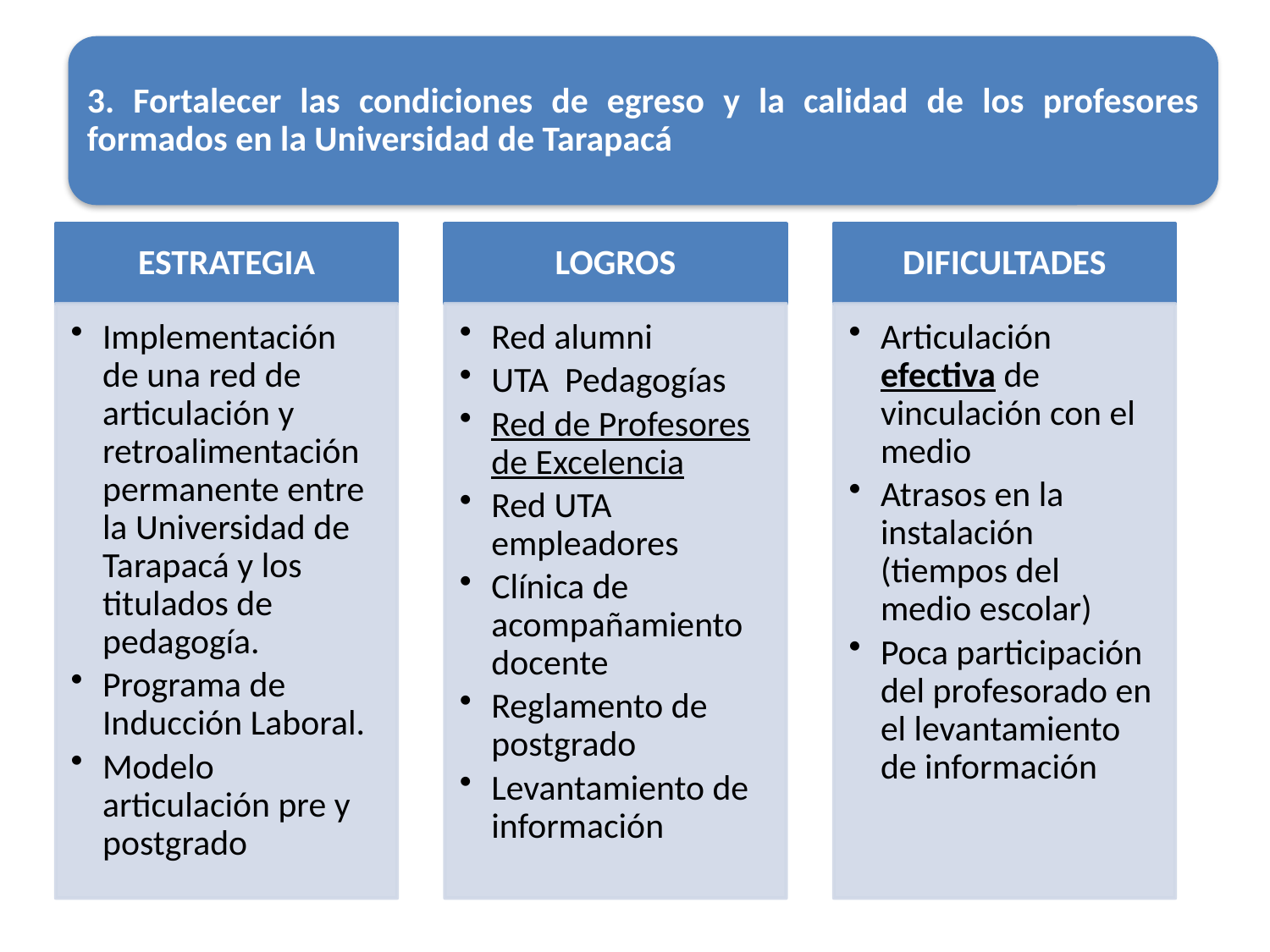

3. Fortalecer las condiciones de egreso y la calidad de los profesores formados en la Universidad de Tarapacá
ESTRATEGIA
Implementación de una red de articulación y retroalimentación permanente entre la Universidad de Tarapacá y los titulados de pedagogía.
Programa de Inducción Laboral.
Modelo articulación pre y postgrado
LOGROS
Red alumni
UTA  Pedagogías
Red de Profesores de Excelencia
Red UTA empleadores
Clínica de acompañamiento docente
Reglamento de postgrado
Levantamiento de información
DIFICULTADES
Articulación efectiva de vinculación con el medio
Atrasos en la instalación (tiempos del medio escolar)
Poca participación del profesorado en el levantamiento de información